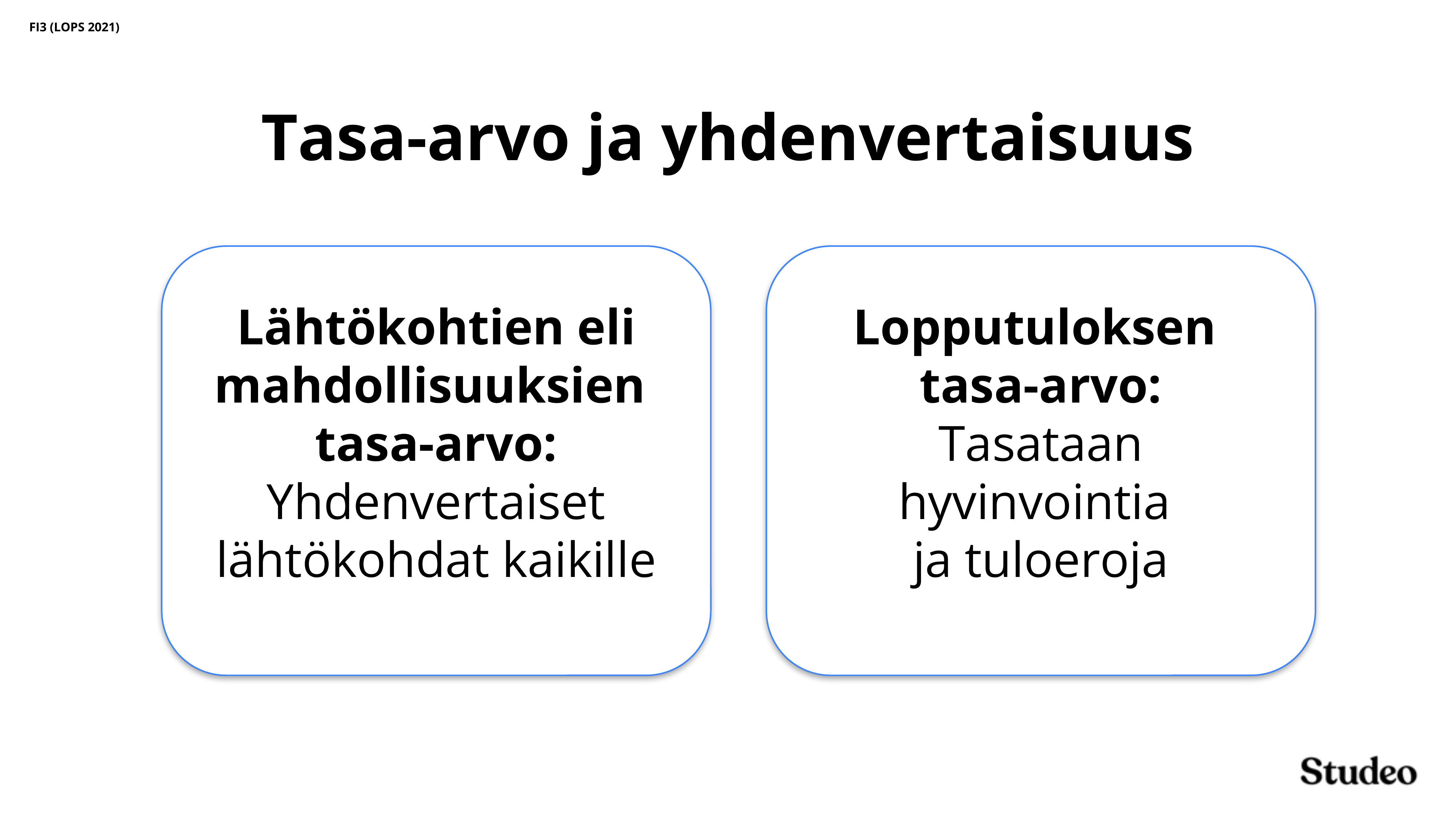

FI3 (LOPS 2021)
Tasa-arvo ja yhdenvertaisuus

Lähtökohtien eli mahdollisuuksien
tasa-arvo:
Yhdenvertaiset lähtökohdat kaikille
Lopputuloksen
tasa-arvo:
Tasataan hyvinvointia
ja tuloeroja